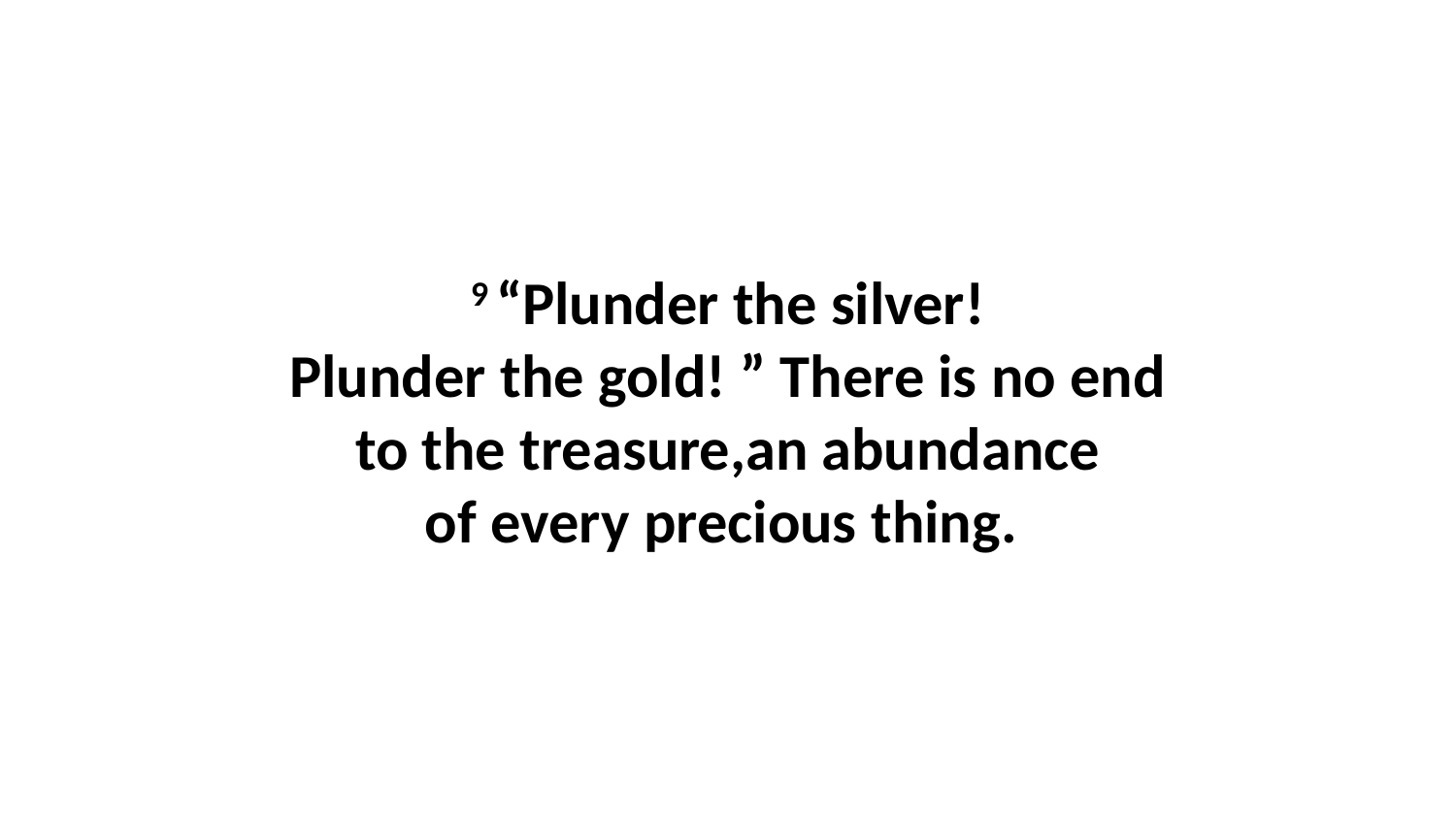

9 “Plunder the silver! Plunder the gold! ” There is no end to the treasure,an abundance of every precious thing.